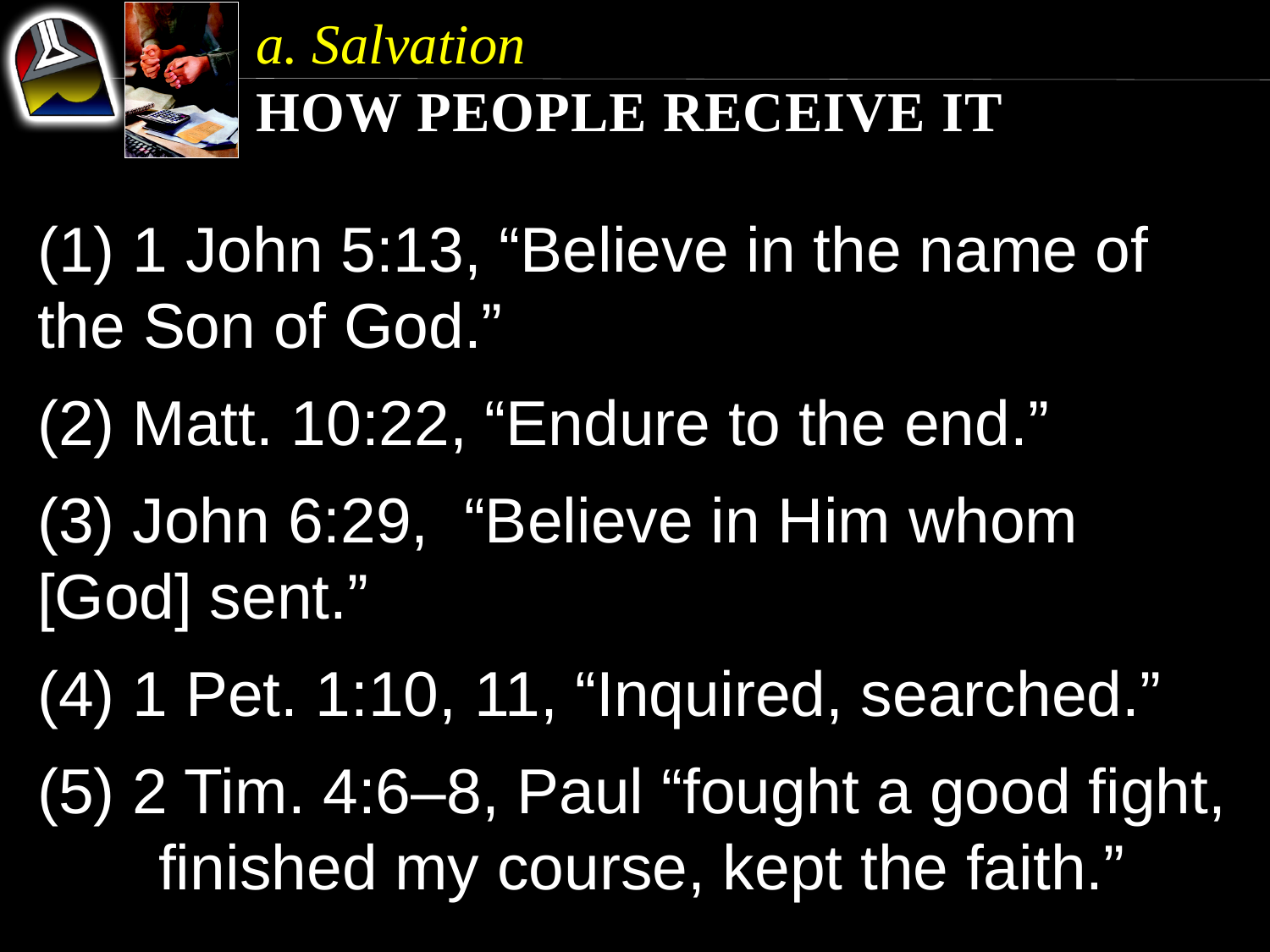

a. Salvation
How People Receive It
(1) 1 John 5:13, “Believe in the name of 	the Son of God.”
(2) Matt. 10:22, “Endure to the end.”
(3) John 6:29,  “Believe in Him whom 	[God] sent.”
(4) 1 Pet. 1:10, 11, “Inquired, searched.”
(5) 2 Tim. 4:6–8, Paul “fought a good fight, 	finished my course, kept the faith.”